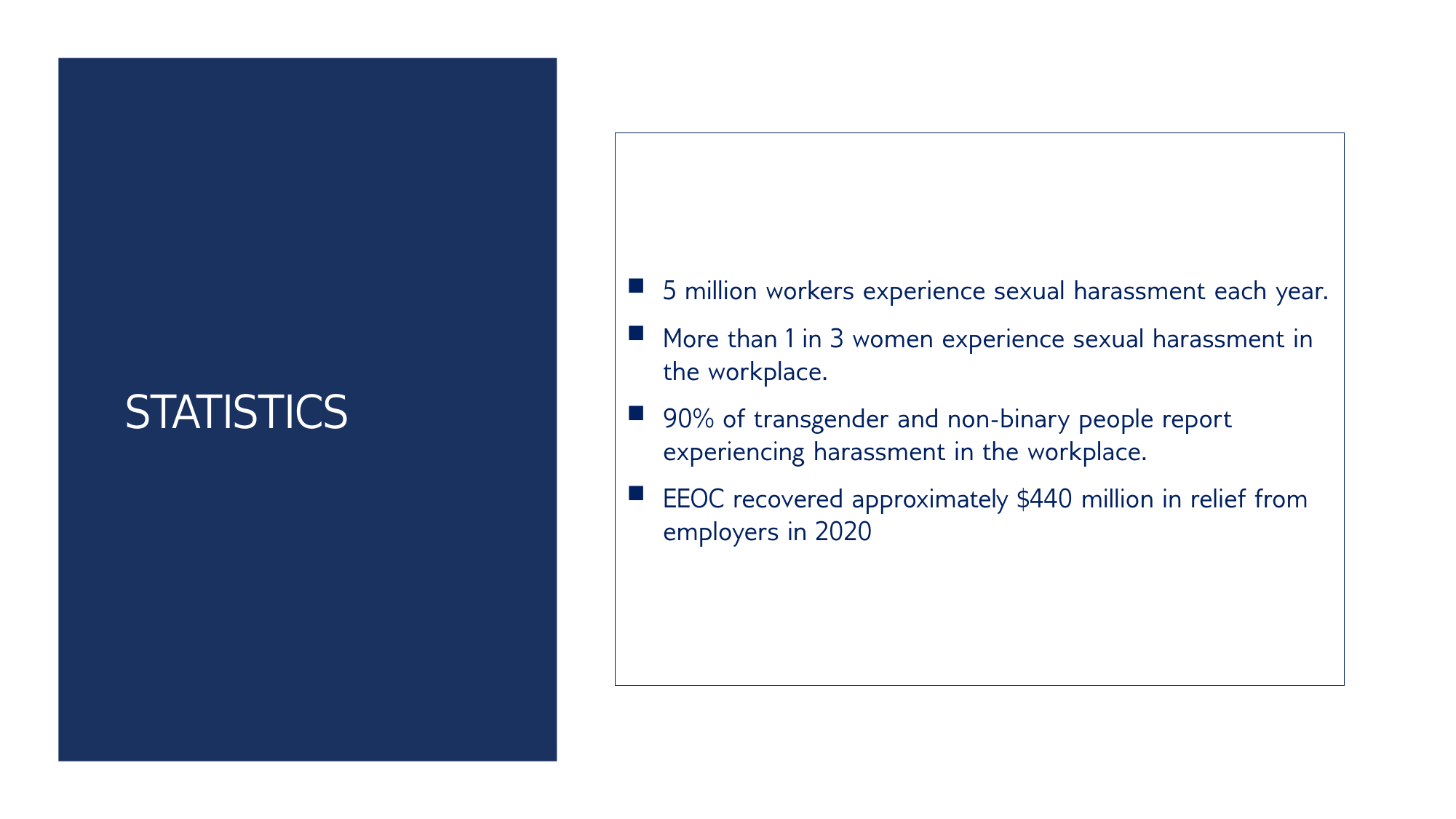

# STATISTICS
5 million workers experience sexual harassment each year.
More than 1 in 3 women experience sexual harassment in the workplace.
90% of transgender and non-binary people report experiencing harassment in the workplace.
EEOC recovered approximately $440 million in relief from employers in 2020